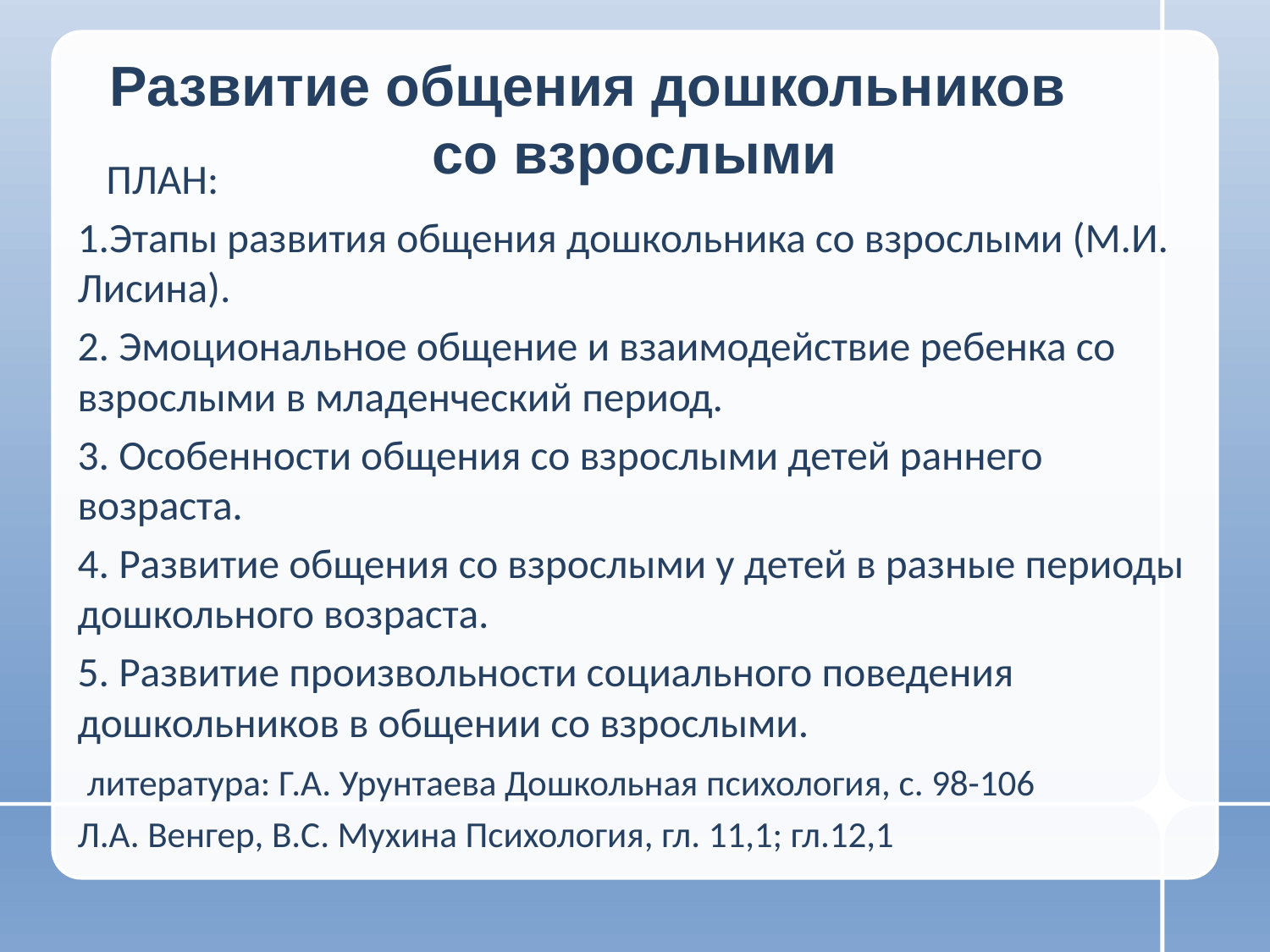

# Развитие общения дошкольников       со взрослыми
   ПЛАН:
1.Этапы развития общения дошкольника со взрослыми (М.И. Лисина).
2. Эмоциональное общение и взаимодействие ребенка со взрослыми в младенческий период.
3. Особенности общения со взрослыми детей раннего возраста.
4. Развитие общения со взрослыми у детей в разные периоды дошкольного возраста.
5. Развитие произвольности социального поведения дошкольников в общении со взрослыми.
 литература: Г.А. Урунтаева Дошкольная психология, с. 98-106
Л.А. Венгер, В.С. Мухина Психология, гл. 11,1; гл.12,1